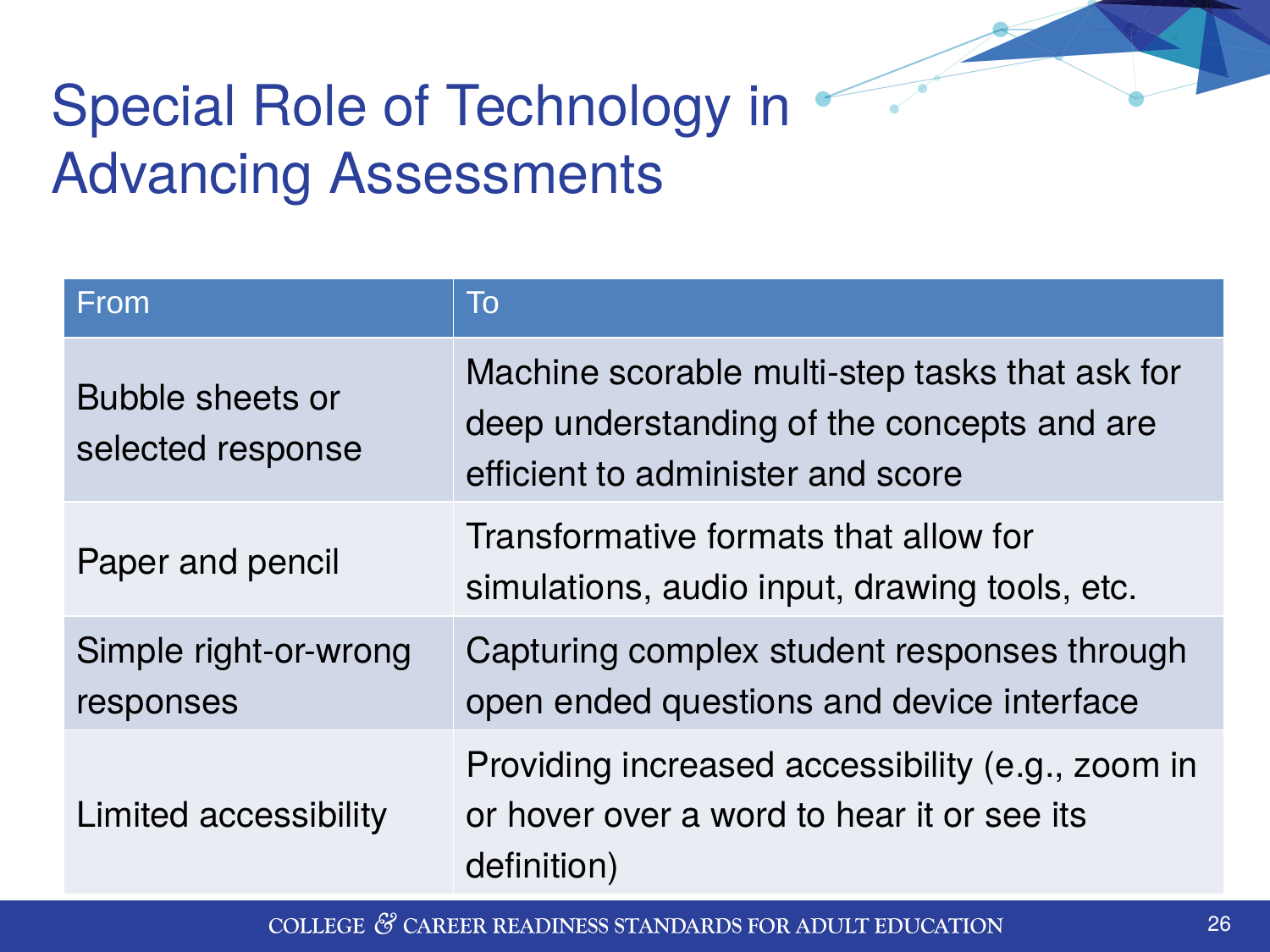

# Special Role of Technology in Advancing Assessments
| From | To |
| --- | --- |
| Bubble sheets or selected response | Machine scorable multi-step tasks that ask for deep understanding of the concepts and are efficient to administer and score |
| Paper and pencil | Transformative formats that allow for simulations, audio input, drawing tools, etc. |
| Simple right-or-wrong responses | Capturing complex student responses through open ended questions and device interface |
| Limited accessibility | Providing increased accessibility (e.g., zoom in or hover over a word to hear it or see its definition) |
26